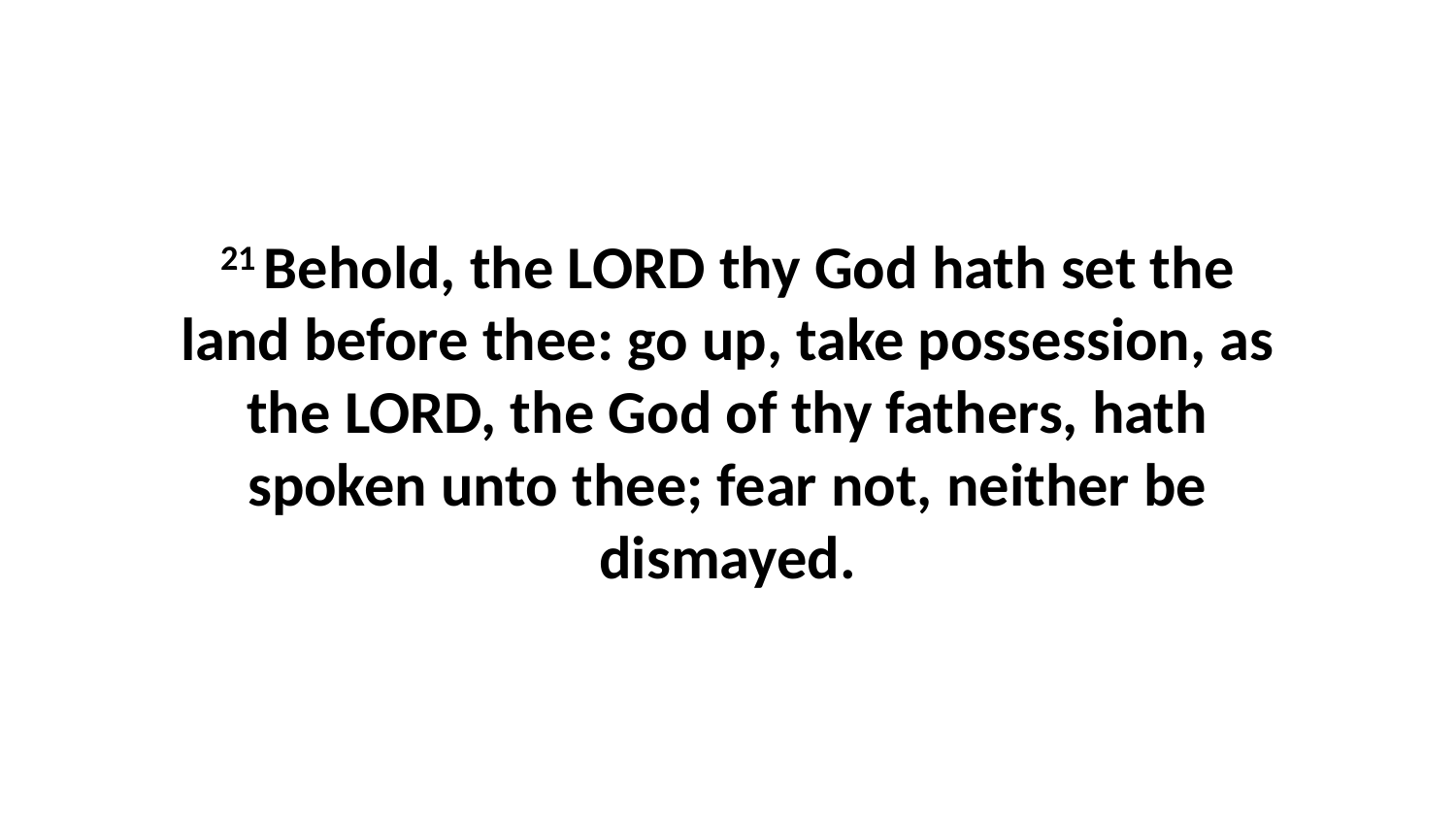

21 Behold, the LORD thy God hath set the land before thee: go up, take possession, as the LORD, the God of thy fathers, hath spoken unto thee; fear not, neither be dismayed.